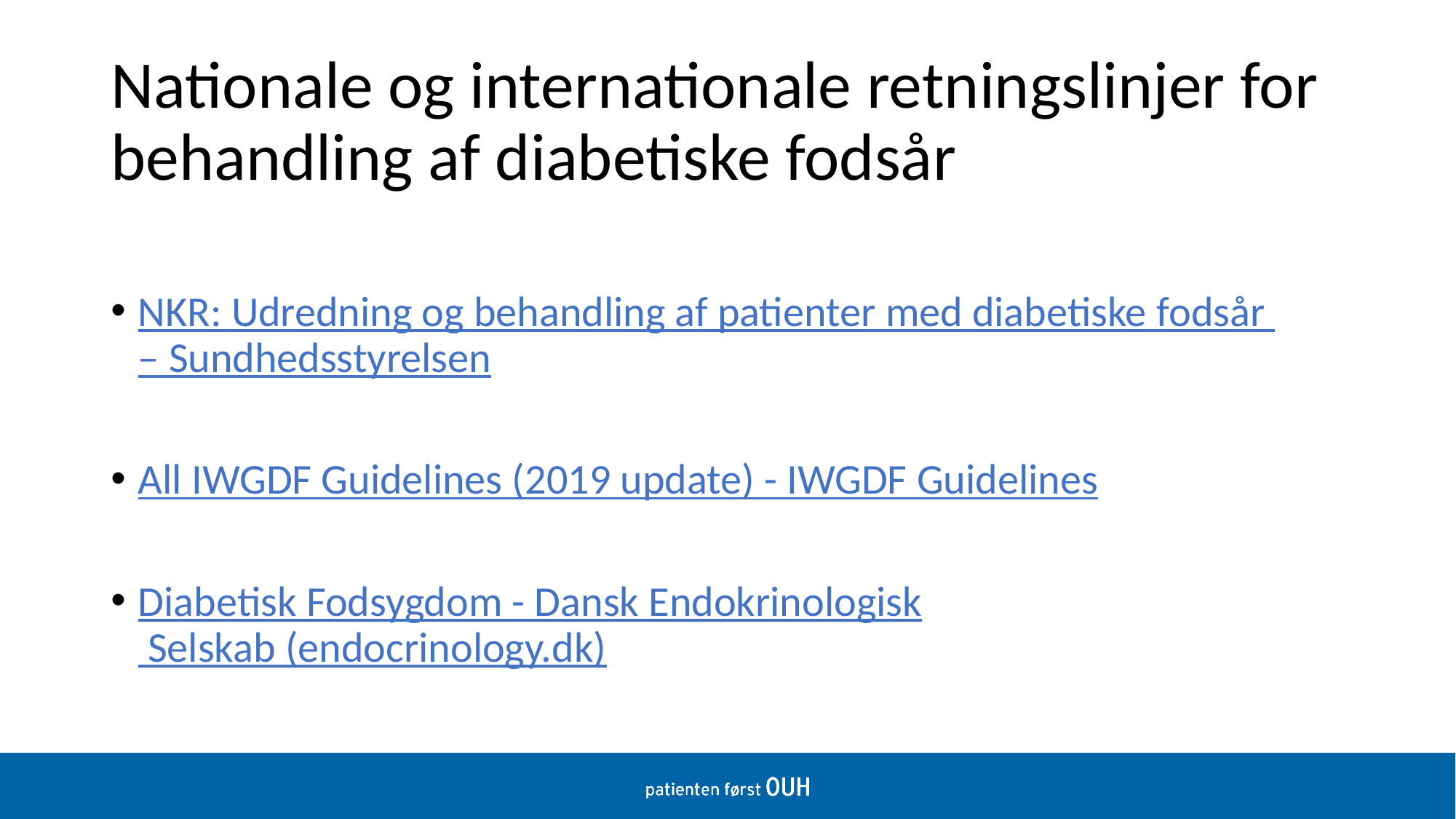

# Nationale og internationale retningslinjer for behandling af diabetiske fodsår

NKR: Udredning og behandling af patienter med diabetiske fodsår – Sundhedsstyrelsen

All IWGDF Guidelines (2019 update) - IWGDF Guidelines

Diabetisk Fodsygdom - Dansk Endokrinologisk Selskab (endocrinology.dk)